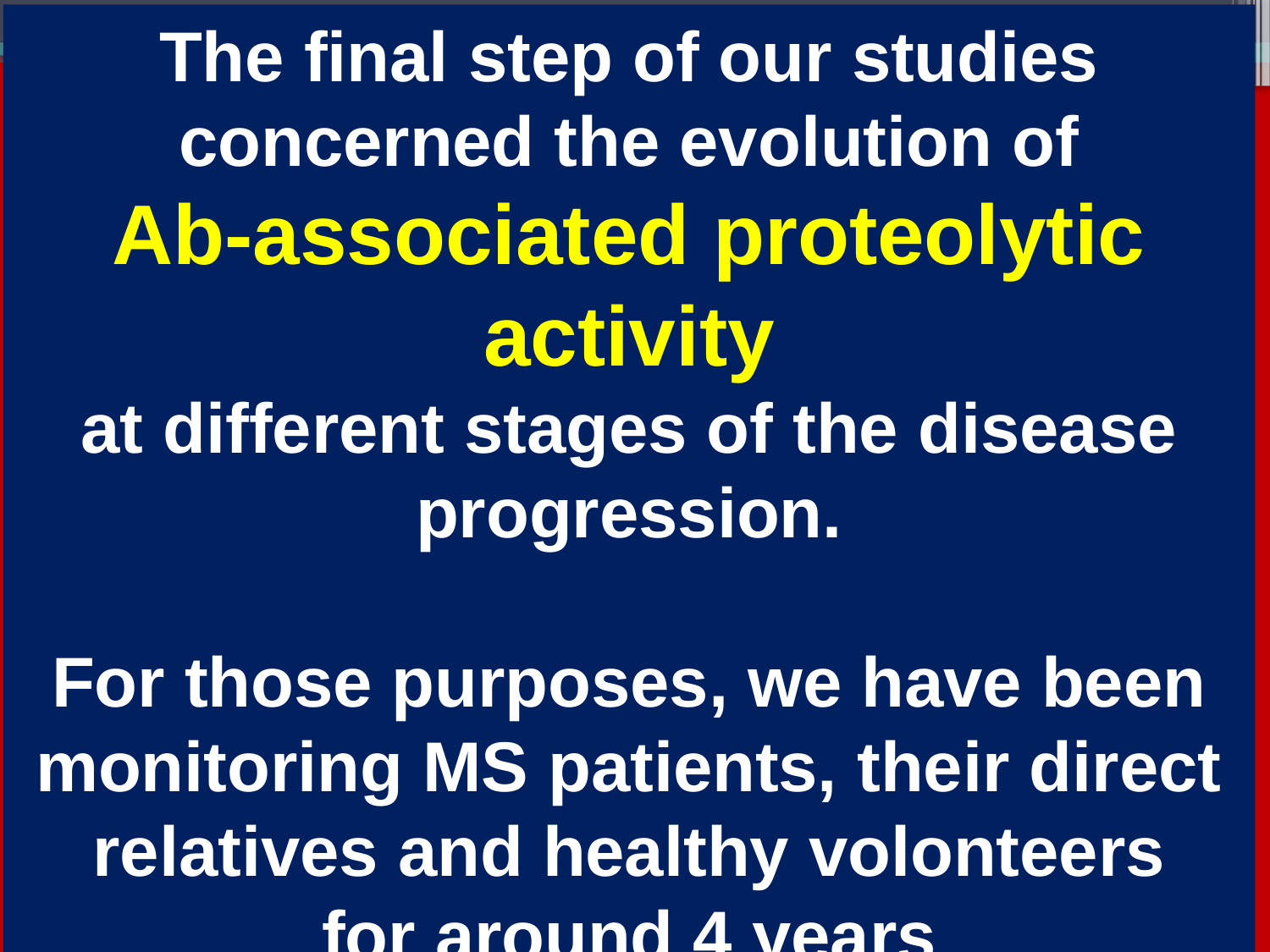

The final step of our studies concerned the evolution of
Ab-associated proteolytic activity
at different stages of the disease progression.

For those purposes, we have been monitoring MS patients, their direct relatives and healthy volonteers
for around 4 years